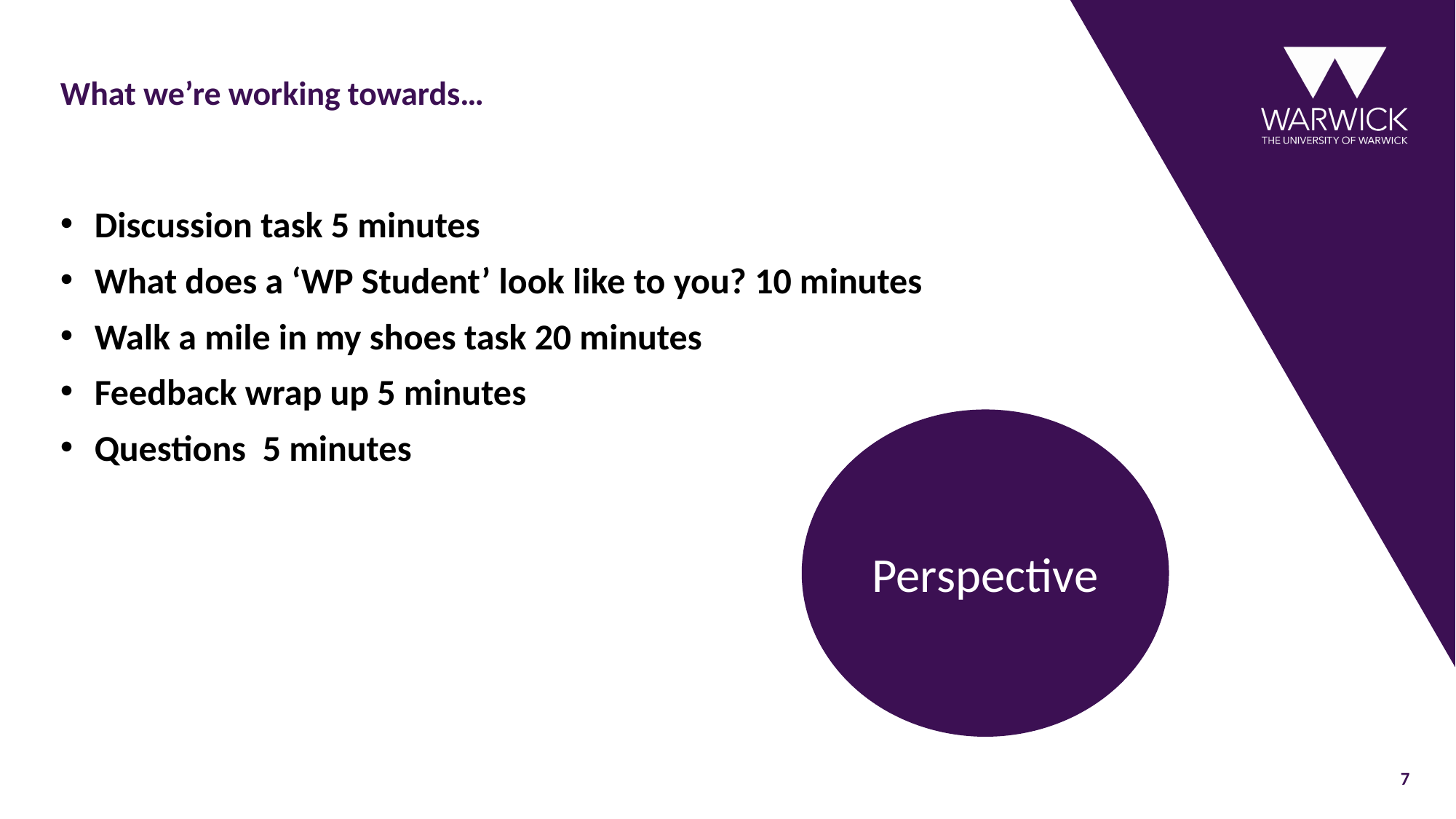

# What we’re working towards…
Discussion task 5 minutes
What does a ‘WP Student’ look like to you? 10 minutes
Walk a mile in my shoes task 20 minutes
Feedback wrap up 5 minutes
Questions  5 minutes

Perspective

7